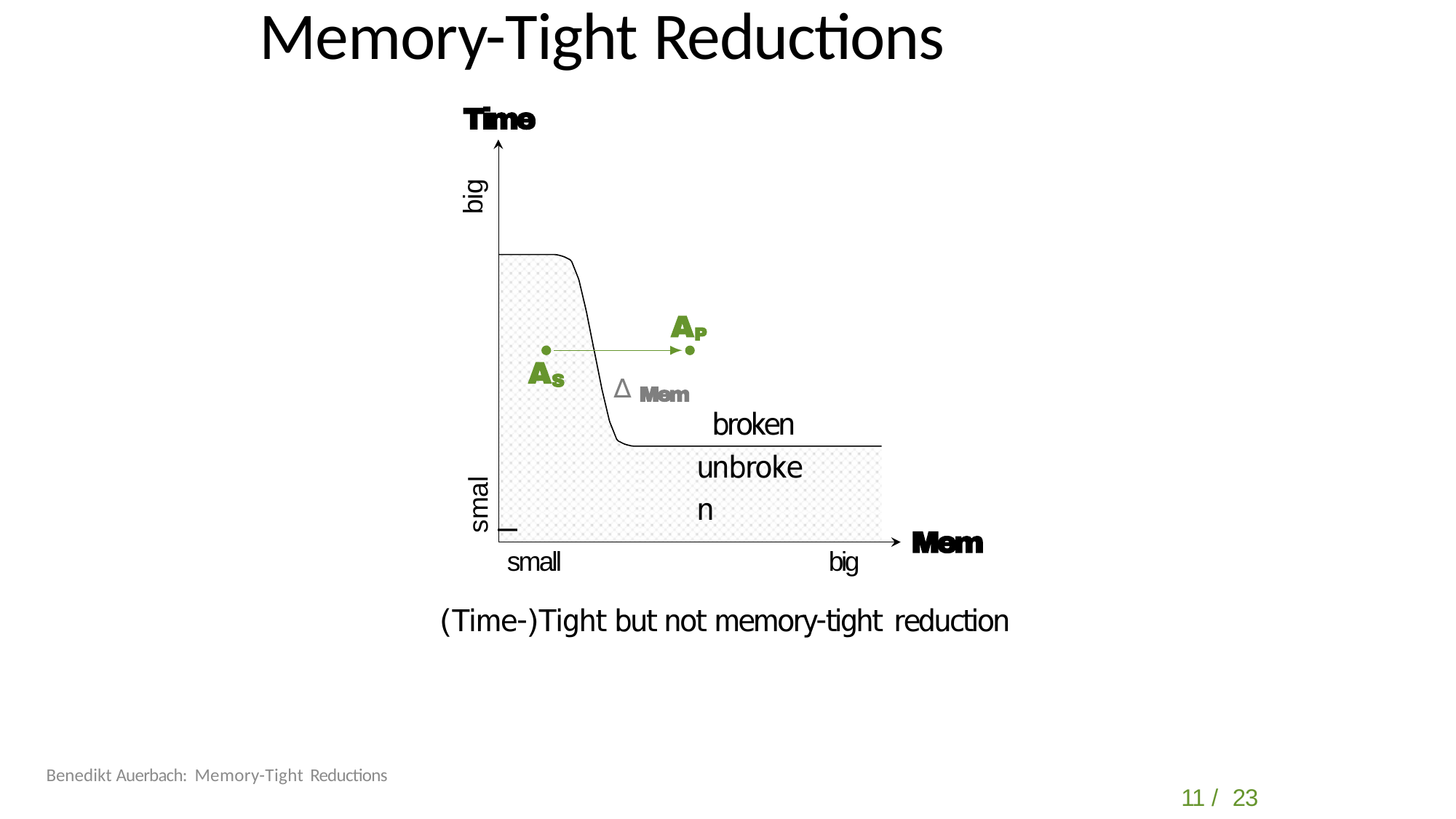

# Memory-Tight Reductions
Time

big

AP

AS
∆Mem
broken  unbroken
small
Mem

small	big
(Time-)Tight but not memory-tight reduction
Benedikt Auerbach:  Memory-Tight Reductions
11 / 23